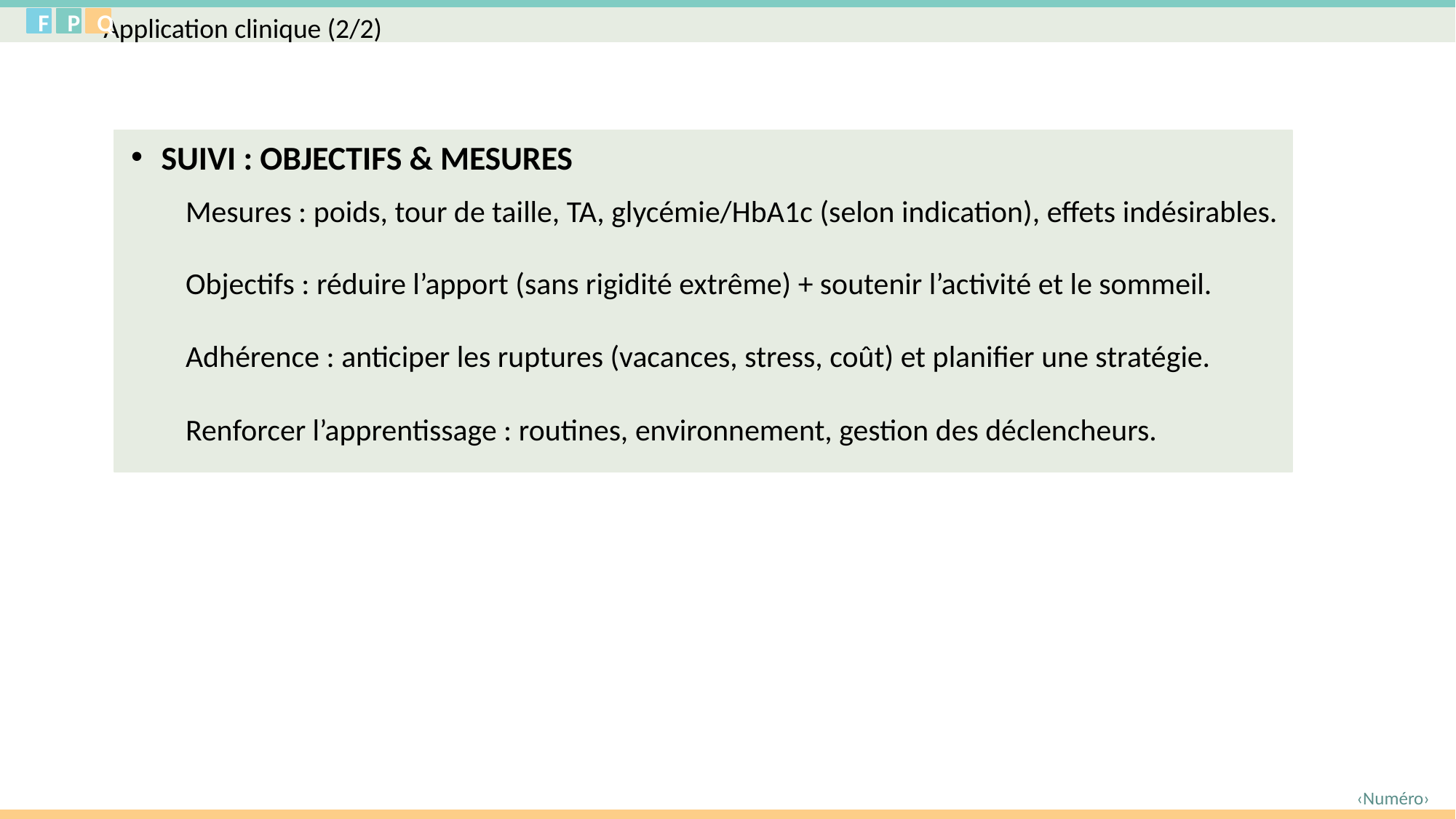

F
P
Q
Application clinique (2/2)

SUIVI : OBJECTIFS & MESURES
Mesures : poids, tour de taille, TA, glycémie/HbA1c (selon indication), effets indésirables.

Objectifs : réduire l’apport (sans rigidité extrême) + soutenir l’activité et le sommeil.

Adhérence : anticiper les ruptures (vacances, stress, coût) et planifier une stratégie.

Renforcer l’apprentissage : routines, environnement, gestion des déclencheurs.
‹Numéro›